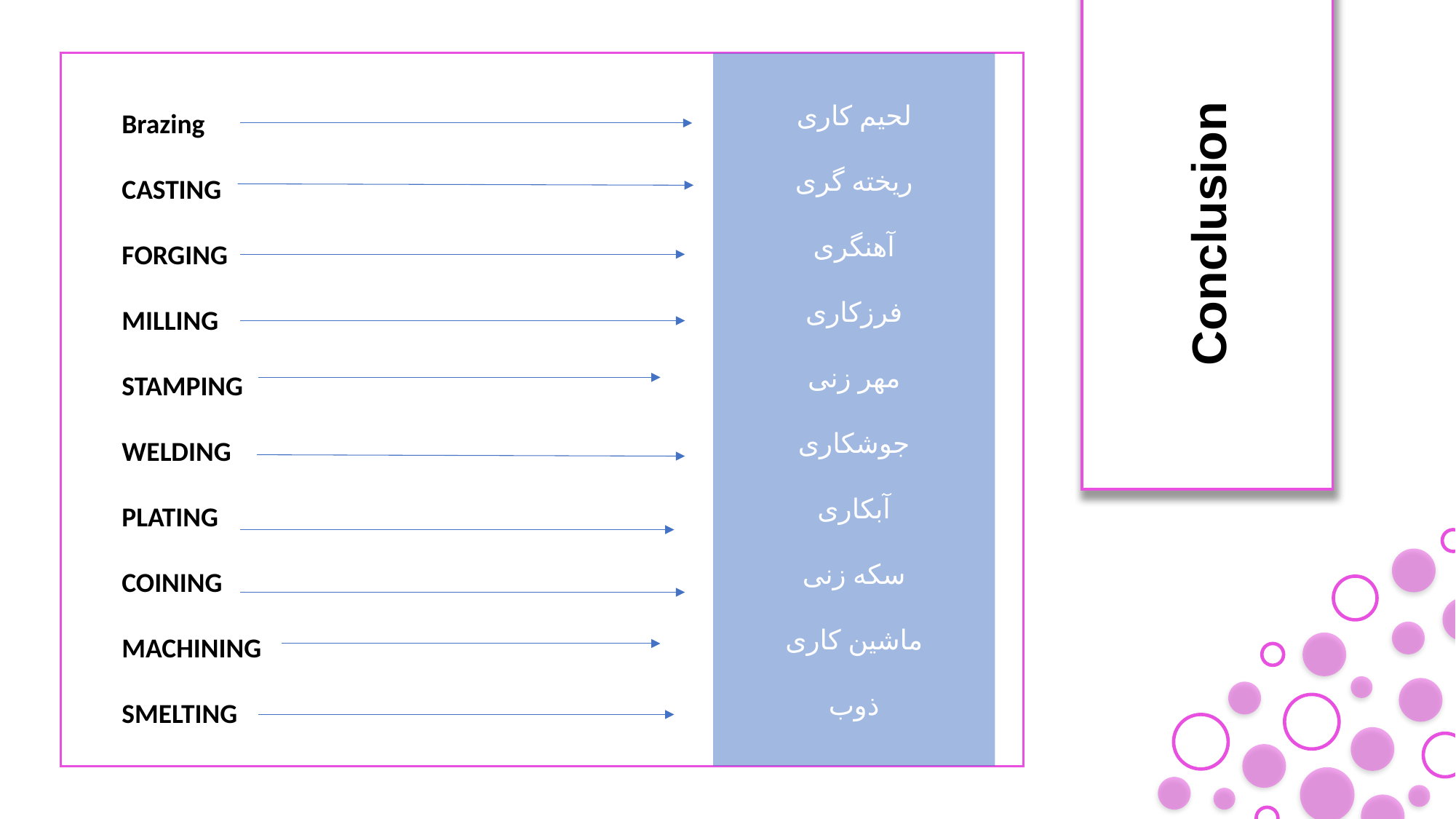

Conclusion
لحیم کاری

ریخته گری

آهنگری

فرزکاری

مهر زنی

جوشکاری

آبکاری

سکه زنی

ماشین کاری

ذوب

Brazing

CASTING

FORGING

MILLING

STAMPING

WELDING

PLATING

COINING

MACHINING

SMELTING